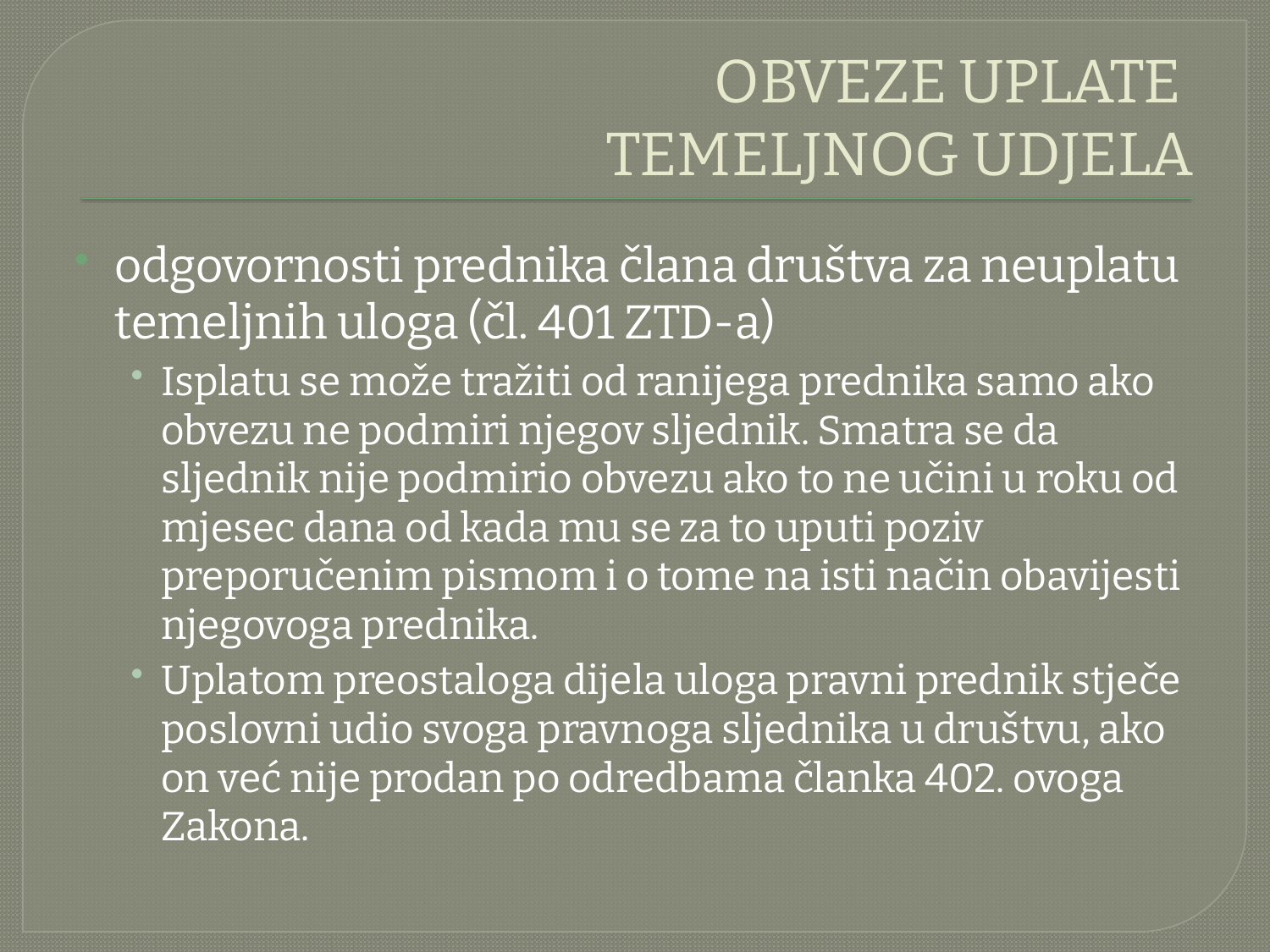

# OBVEZE UPLATE TEMELJNOG UDJELA
odgovornosti prednika člana društva za neuplatu temeljnih uloga (čl. 401 ZTD-a)
Isplatu se može tražiti od ranijega prednika samo ako obvezu ne podmiri njegov sljednik. Smatra se da sljednik nije podmirio obvezu ako to ne učini u roku od mjesec dana od kada mu se za to uputi poziv preporučenim pismom i o tome na isti način obavijesti njegovoga prednika.
Uplatom preostaloga dijela uloga pravni prednik stječe poslovni udio svoga pravnoga sljednika u društvu, ako on već nije prodan po odredbama članka 402. ovoga Zakona.